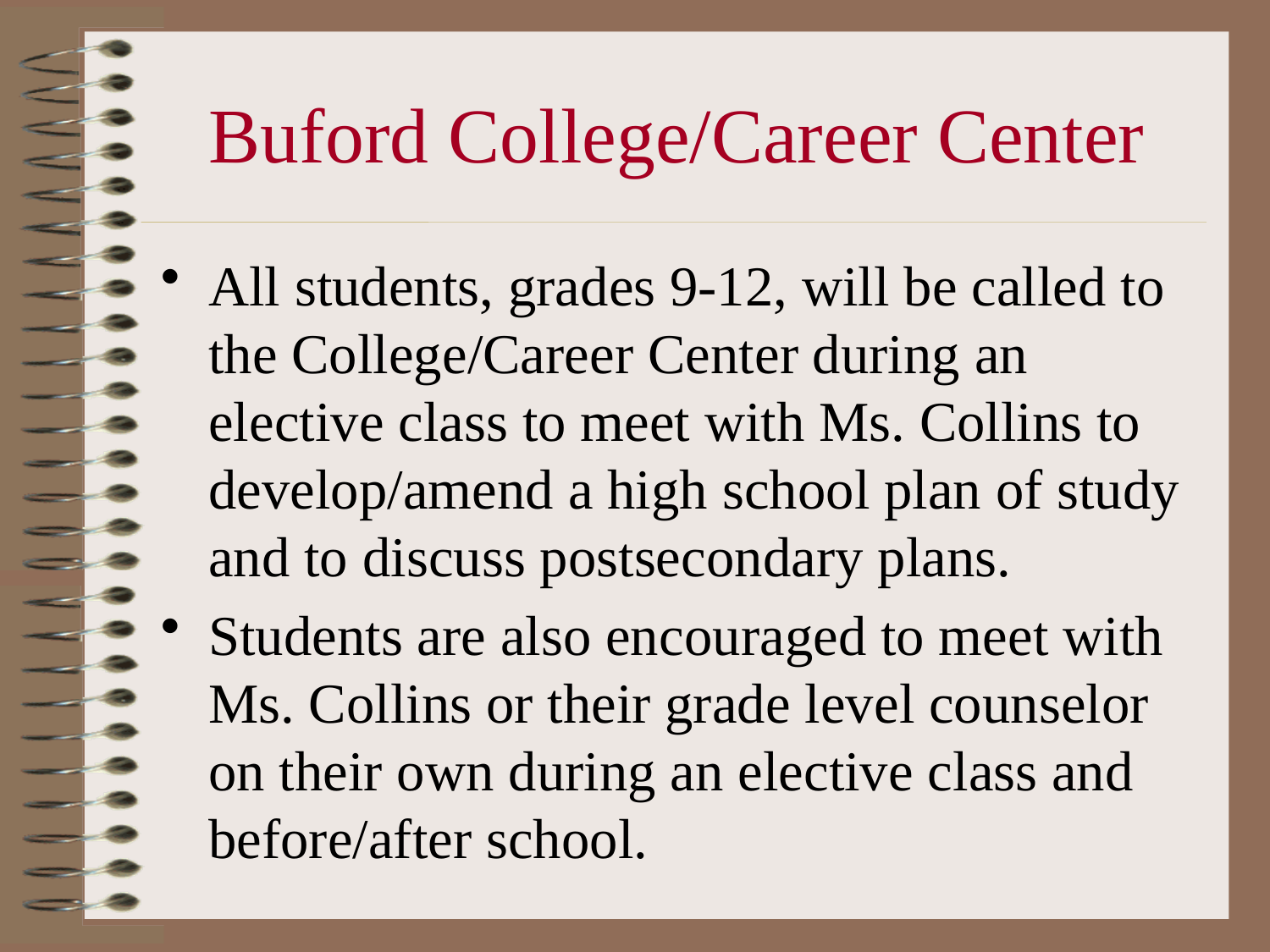

# Buford College/Career Center
All students, grades 9-12, will be called to the College/Career Center during an elective class to meet with Ms. Collins to develop/amend a high school plan of study and to discuss postsecondary plans.
Students are also encouraged to meet with Ms. Collins or their grade level counselor on their own during an elective class and before/after school.